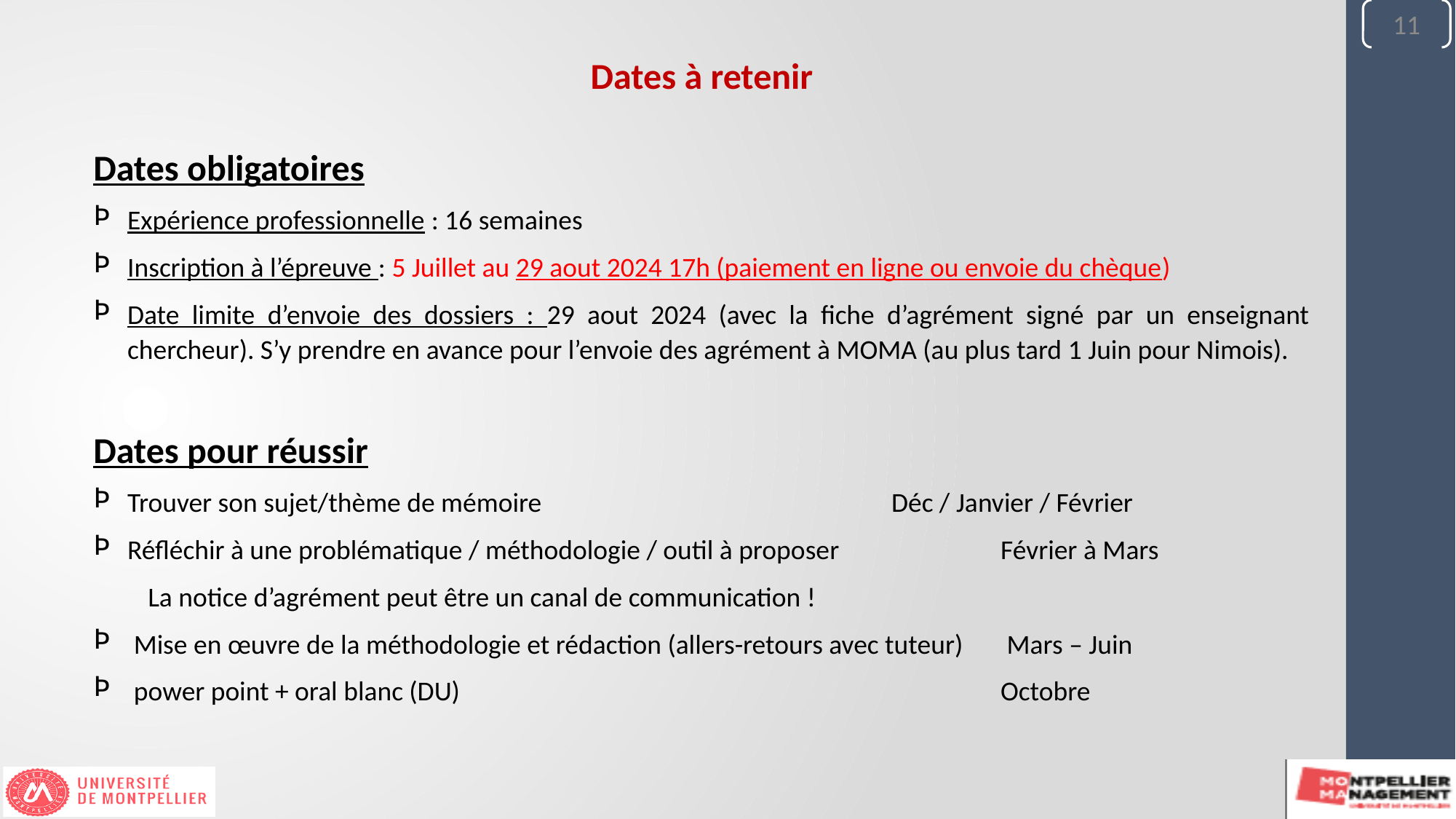

11
Dates à retenir
Dates obligatoires
Expérience professionnelle : 16 semaines
Inscription à l’épreuve : 5 Juillet au 29 aout 2024 17h (paiement en ligne ou envoie du chèque)
Date limite d’envoie des dossiers : 29 aout 2024 (avec la fiche d’agrément signé par un enseignant chercheur). S’y prendre en avance pour l’envoie des agrément à MOMA (au plus tard 1 Juin pour Nimois).

Dates pour réussir
Trouver son sujet/thème de mémoire 				Déc / Janvier / Février
Réfléchir à une problématique / méthodologie / outil à proposer 		Février à Mars
La notice d’agrément peut être un canal de communication !
 Mise en œuvre de la méthodologie et rédaction (allers-retours avec tuteur)	 Mars – Juin
 power point + oral blanc (DU)  					Octobre